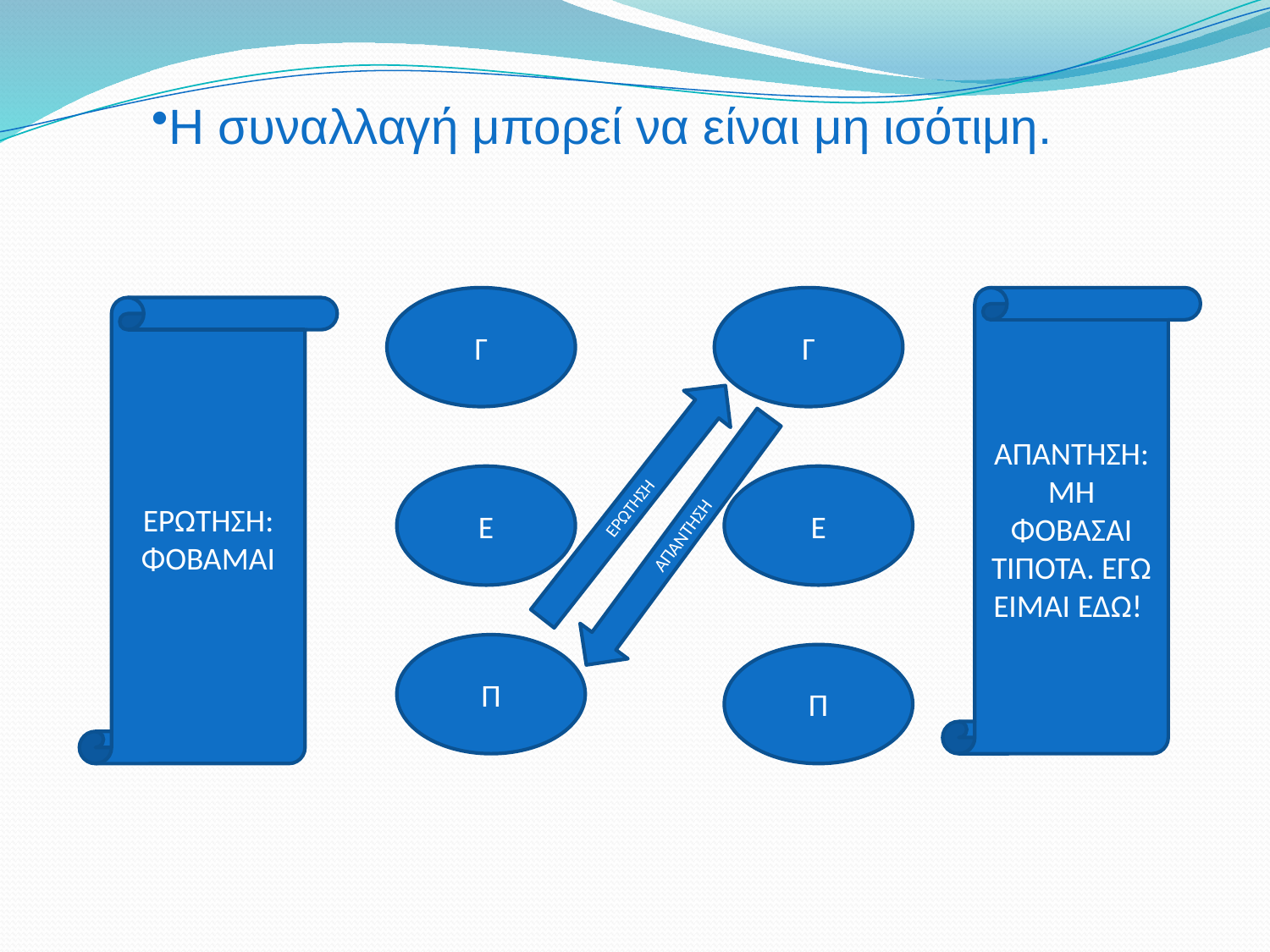

Η συναλλαγή μπορεί να είναι μη ισότιμη.

Γ
Γ
ΑΠΑΝΤΗΣΗ: ΜΗ ΦΟΒΑΣΑΙ ΤΙΠΟΤΑ. ΕΓΩ ΕΙΜΑΙ ΕΔΩ!
ΕΡΩΤΗΣΗ: ΦΟΒΑΜΑΙ
Ε
Ε
ΕΡΩΤΗΣΗ
ΑΠΑΝΤΗΣΗ
Π
Π